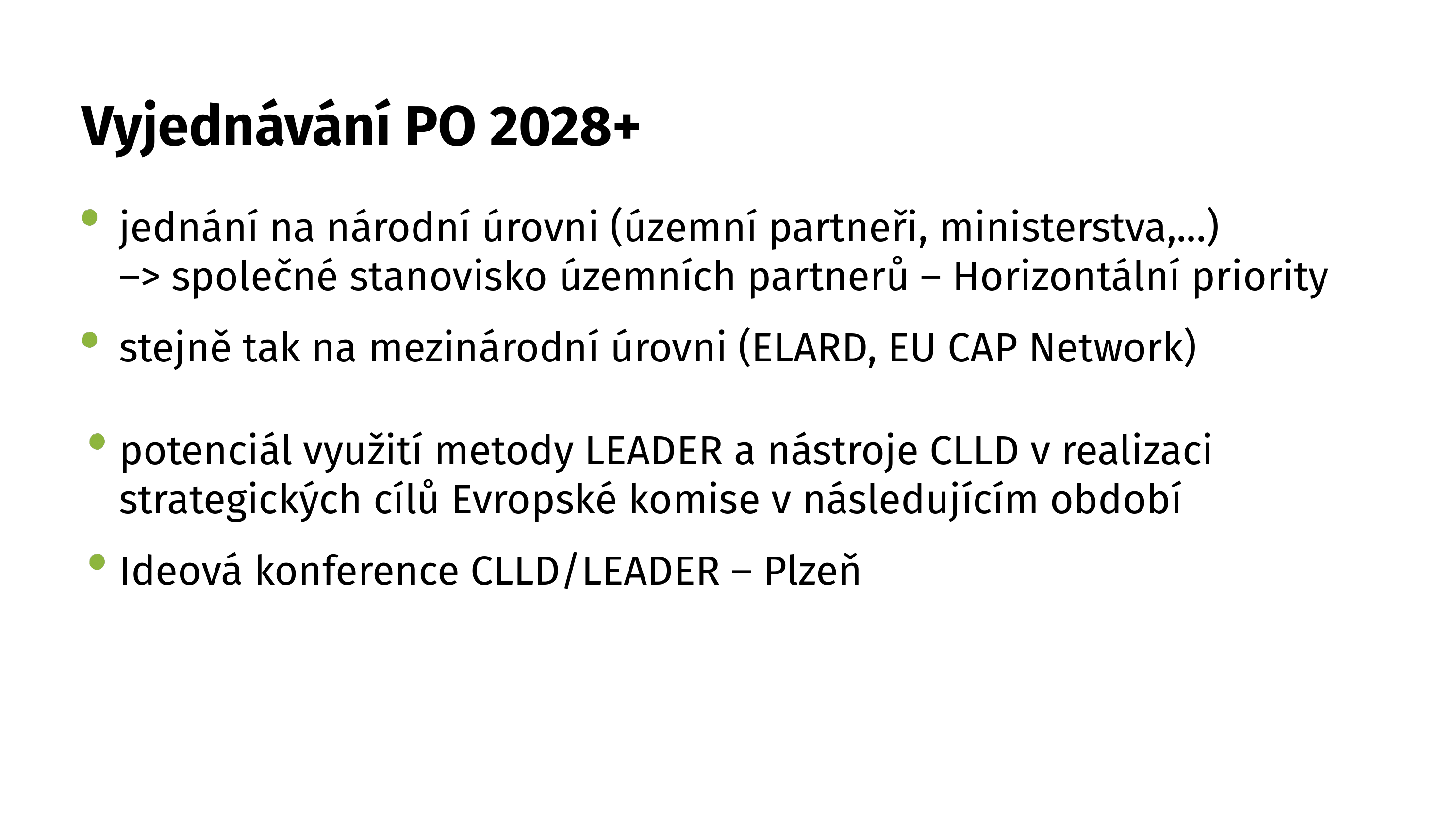

Vyjednávání PO 2028+
jednání na národní úrovni (územní partneři, ministerstva,...)
–> společné stanovisko územních partnerů – Horizontální priority

stejně tak na mezinárodní úrovni (ELARD, EU CAP Network)

potenciál využití metody LEADER a nástroje CLLD v realizaci strategických cílů Evropské komise v následujícím období

Ideová konference CLLD/LEADER – Plzeň